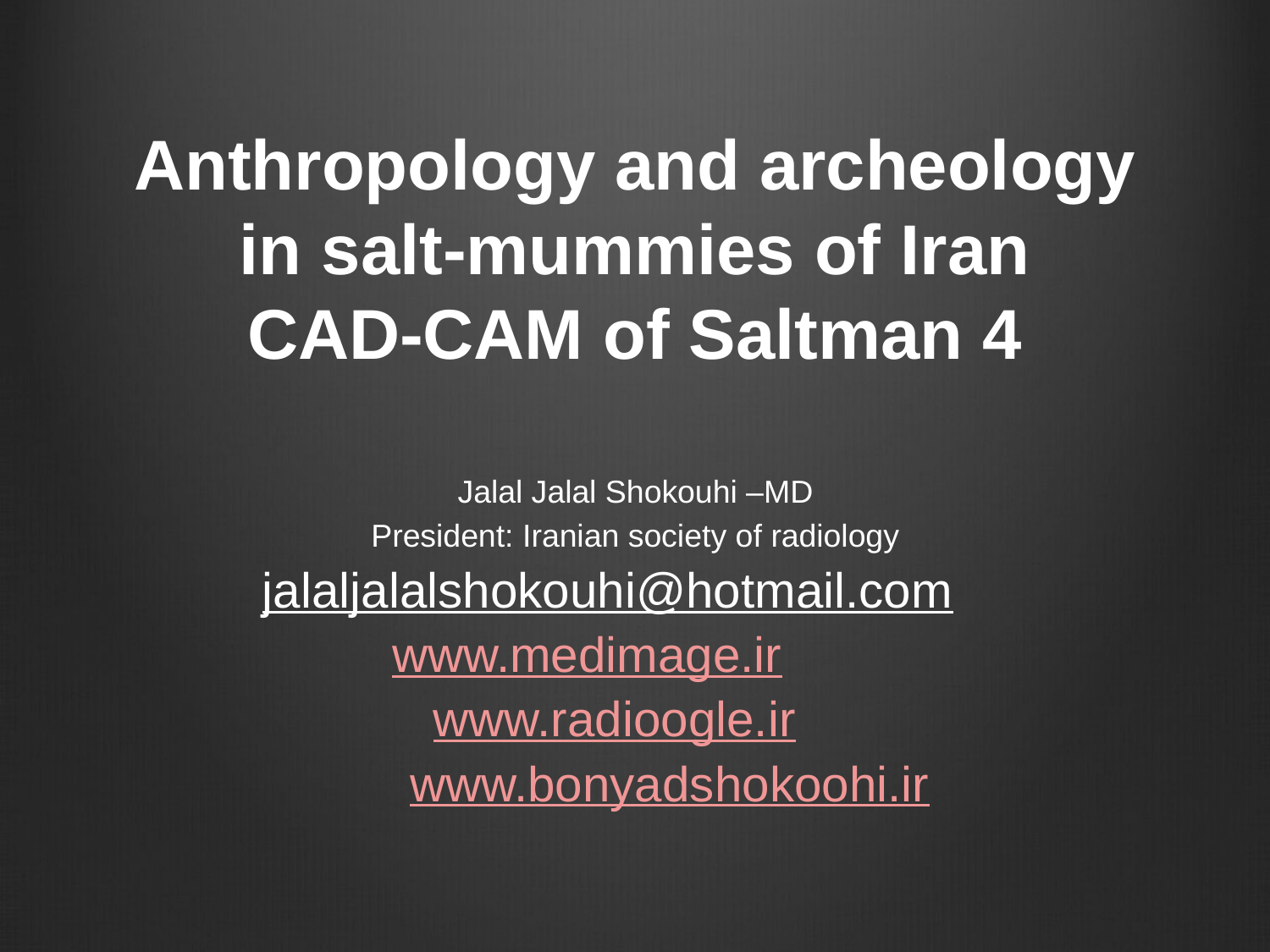

# Anthropology and archeology in salt-mummies of Iran CAD-CAM of Saltman 4
Jalal Jalal Shokouhi –MD
President: Iranian society of radiology
jalaljalalshokouhi@hotmail.com
  www.medimage.ir
 www.radioogle.ir
      www.bonyadshokoohi.ir